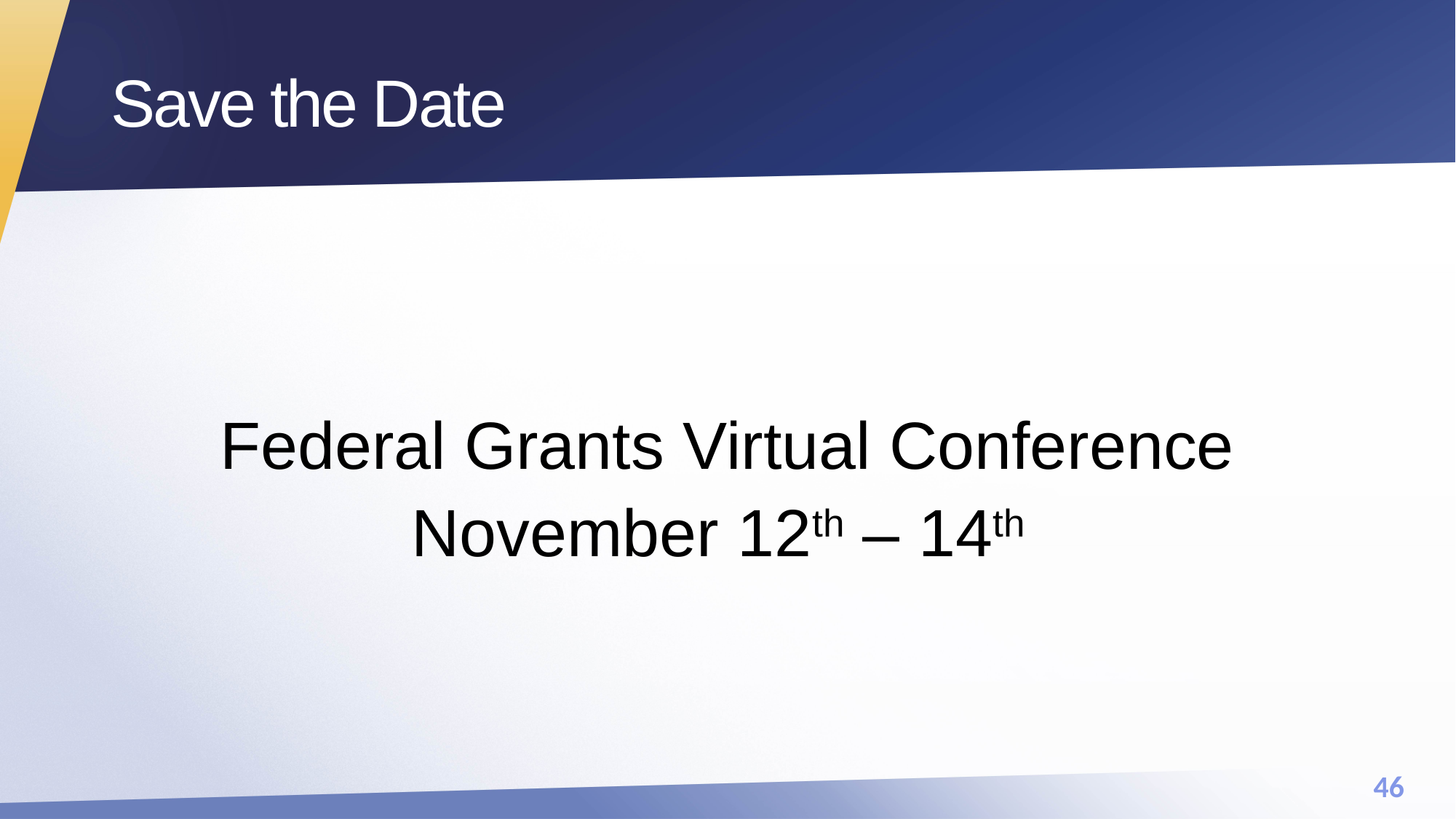

# Save the Date
Federal Grants Virtual Conference
November 12th – 14th